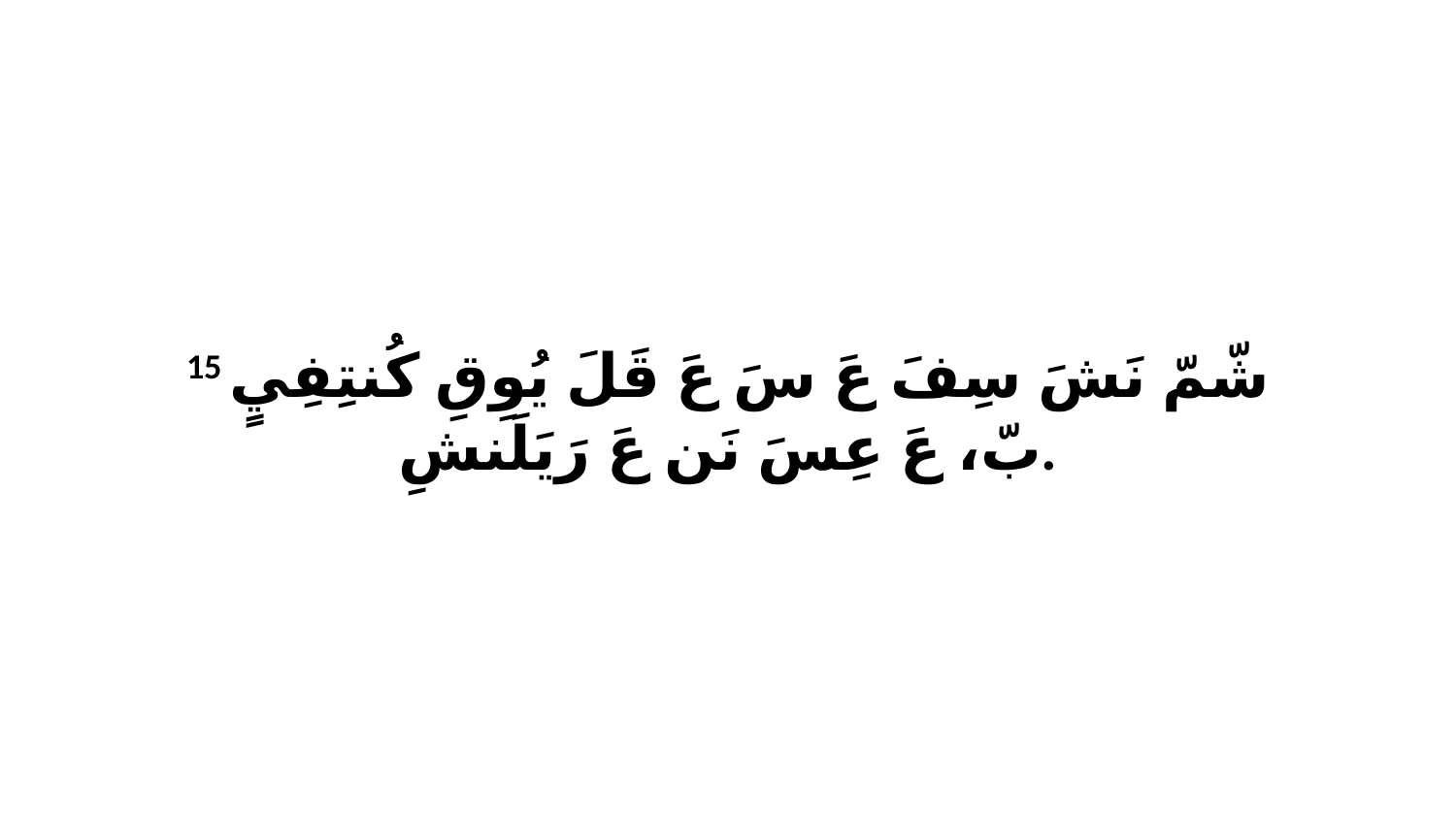

15 شّمّ نَشَ سِفَ عَ سَ عَ قَلَ يُوِقِ كُنتِفِيٍ بّ، عَ عِسَ نَن عَ رَيَلَنشِ.